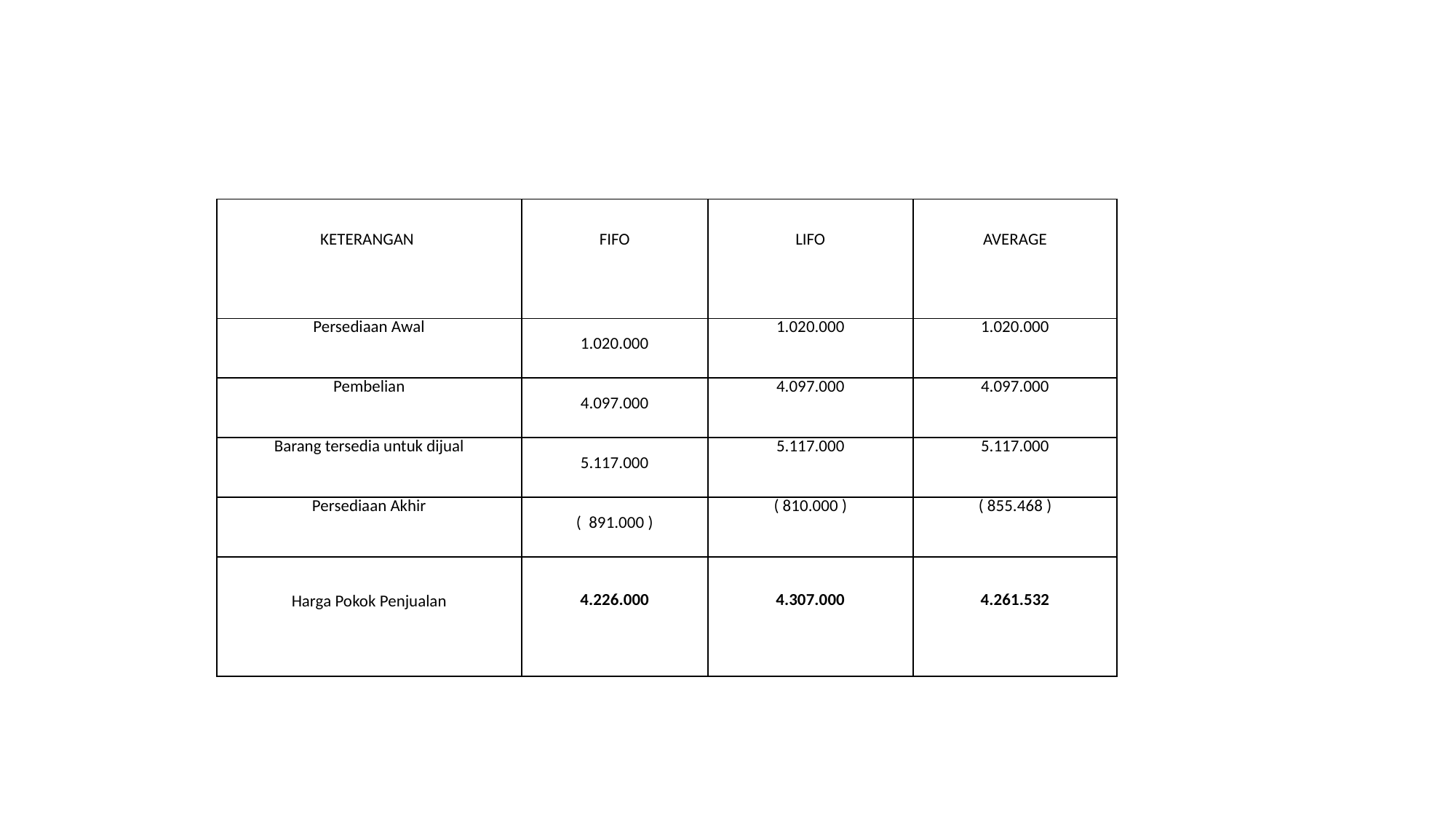

| KETERANGAN | FIFO | LIFO | AVERAGE |
| --- | --- | --- | --- |
| Persediaan Awal | 1.020.000 | 1.020.000 | 1.020.000 |
| Pembelian | 4.097.000 | 4.097.000 | 4.097.000 |
| Barang tersedia untuk dijual | 5.117.000 | 5.117.000 | 5.117.000 |
| Persediaan Akhir | ( 891.000 ) | ( 810.000 ) | ( 855.468 ) |
| Harga Pokok Penjualan | 4.226.000 | 4.307.000 | 4.261.532 |